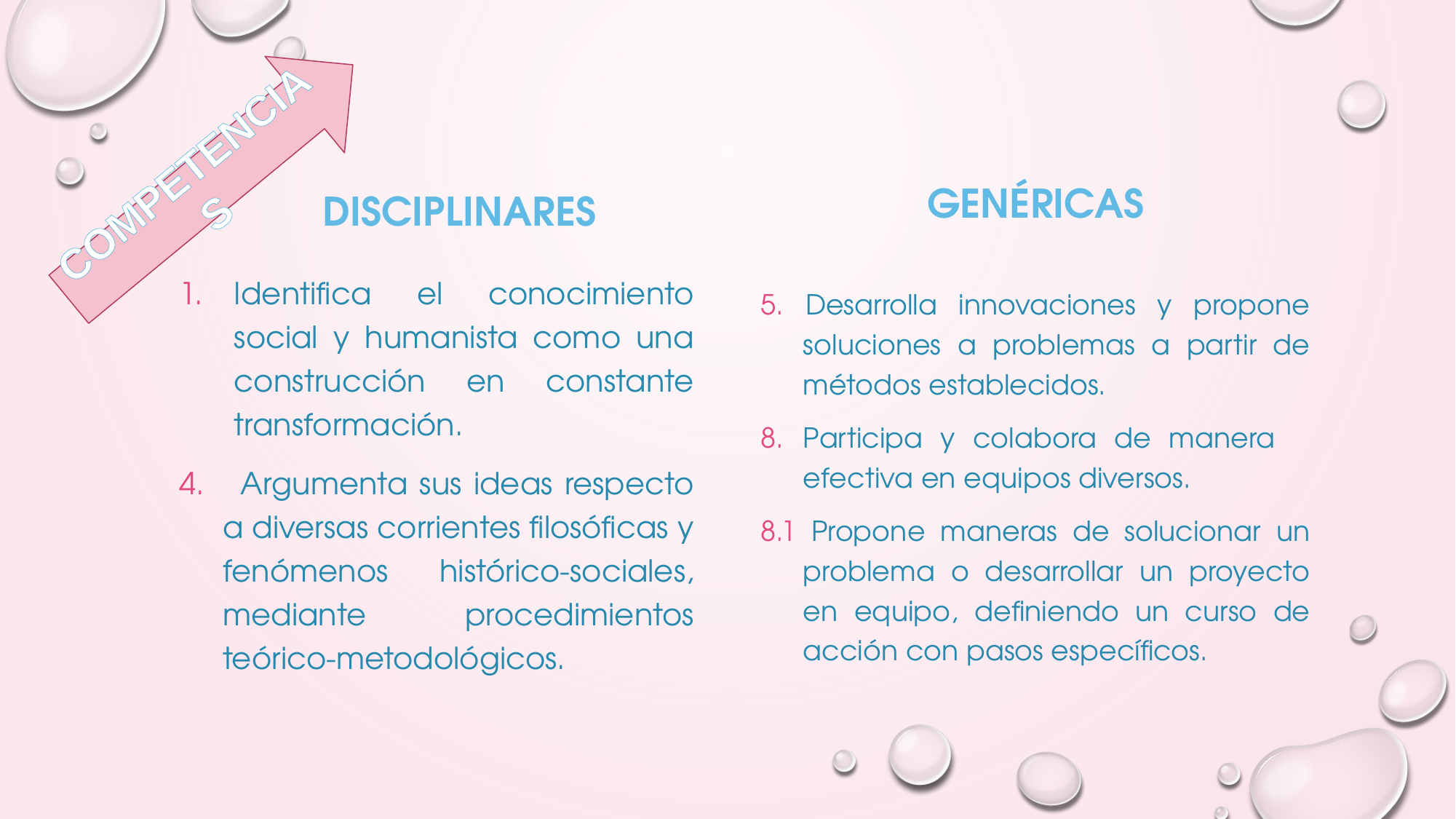

COMPETENCIAS
GENÉRICAS

Disciplinares
Identifica el conocimiento social y humanista como una construcción en constante transformación.
4.   Argumenta sus ideas respecto a diversas corrientes filosóficas y fenómenos histórico-sociales, mediante procedimientos teórico-metodológicos.
5. Desarrolla innovaciones y propone soluciones a problemas a partir de métodos establecidos.
Participa y colabora de manera   efectiva en equipos diversos.
8.1 Propone maneras de solucionar un problema o desarrollar un proyecto en equipo, definiendo un curso de acción con pasos específicos.